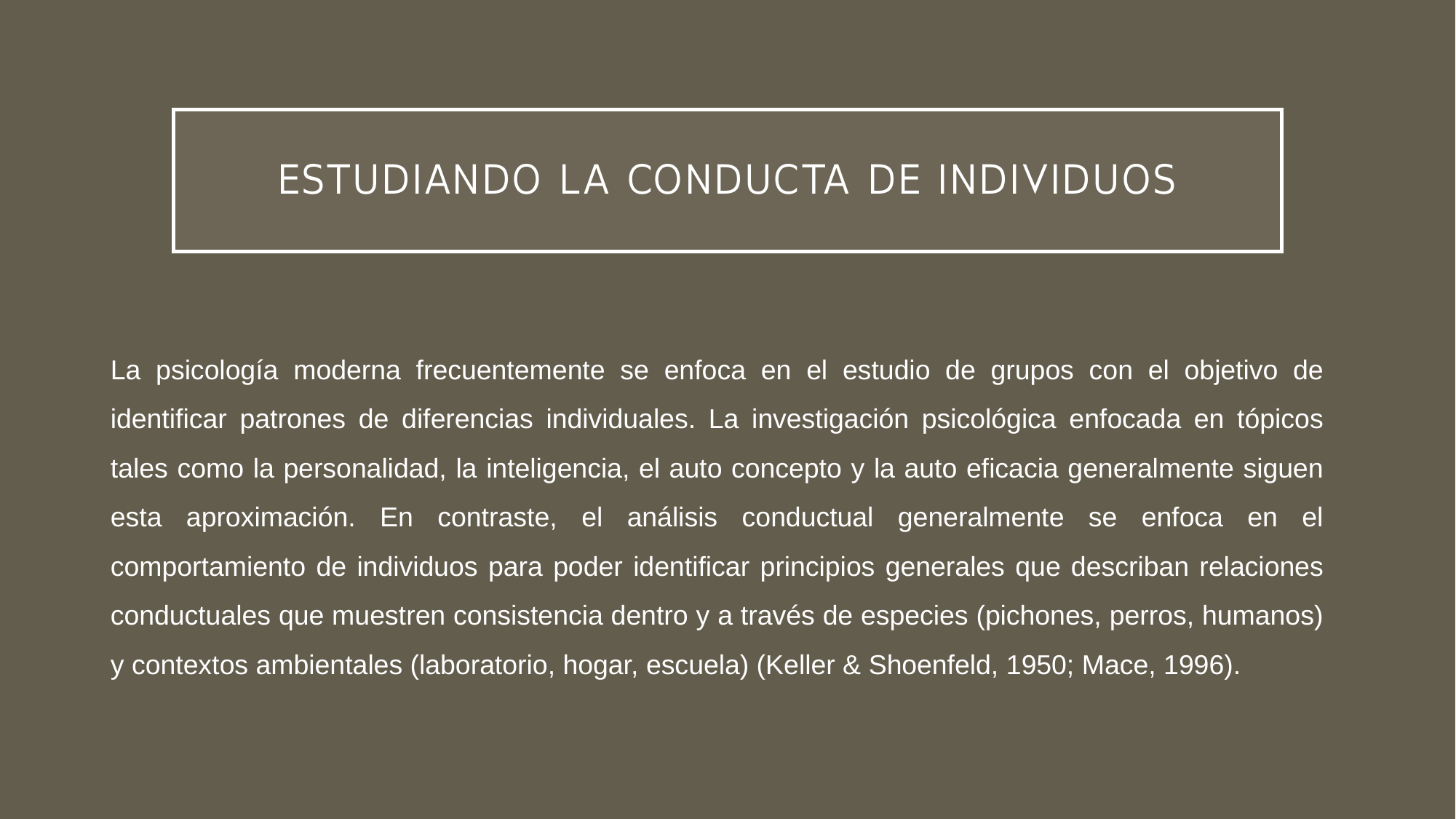

# Estudiando la conducta de individuos
La psicología moderna frecuentemente se enfoca en el estudio de grupos con el objetivo de identificar patrones de diferencias individuales. La investigación psicológica enfocada en tópicos tales como la personalidad, la inteligencia, el auto concepto y la auto eficacia generalmente siguen esta aproximación. En contraste, el análisis conductual generalmente se enfoca en el comportamiento de individuos para poder identificar principios generales que describan relaciones conductuales que muestren consistencia dentro y a través de especies (pichones, perros, humanos) y contextos ambientales (laboratorio, hogar, escuela) (Keller & Shoenfeld, 1950; Mace, 1996).